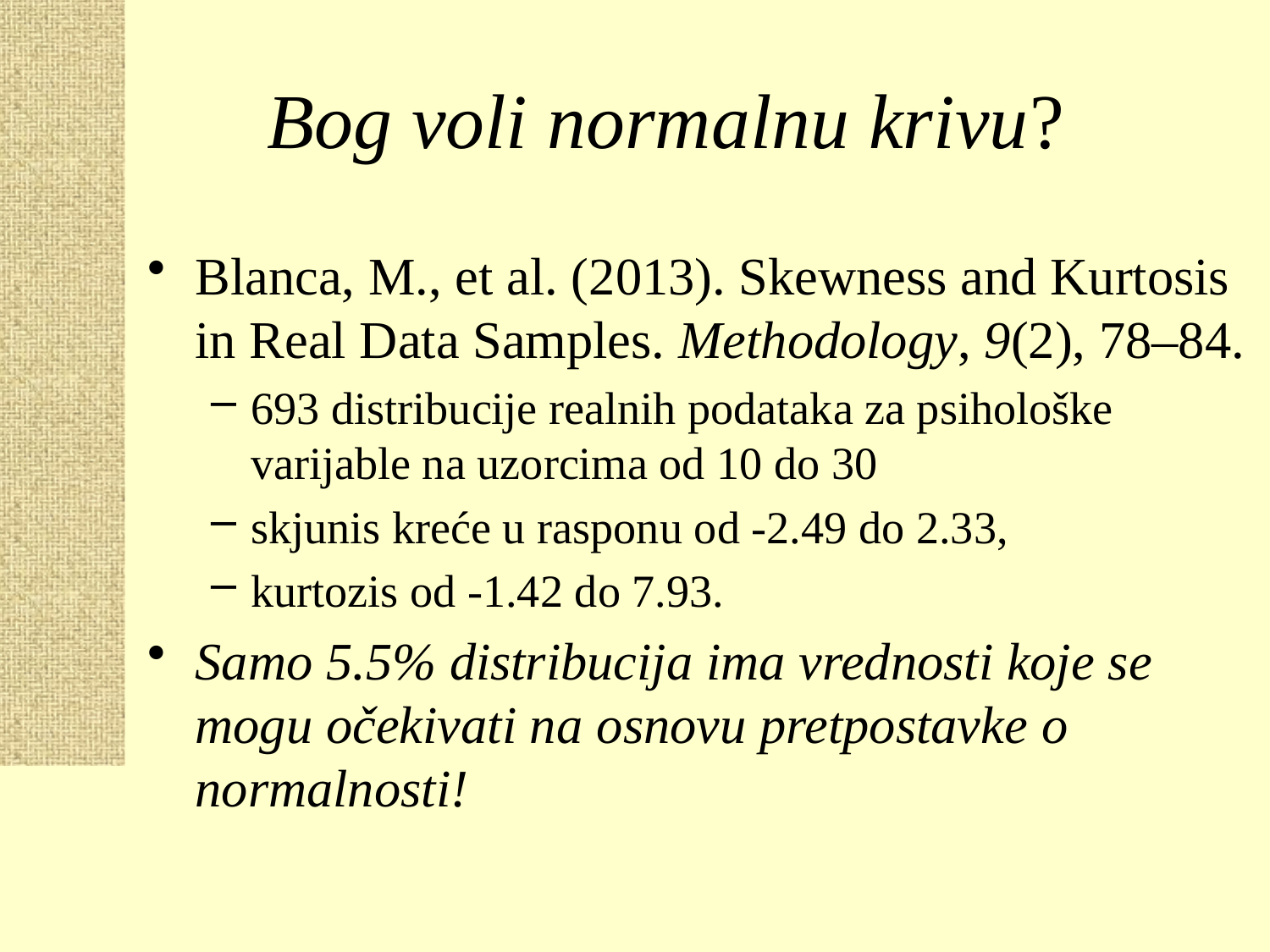

# Bog voli normalnu krivu?
Blanca, M., et al. (2013). Skewness and Kurtosis in Real Data Samples. Methodology, 9(2), 78–84.
693 distribucije realnih podataka za psihološke varijable na uzorcima od 10 do 30
skjunis kreće u rasponu od -2.49 do 2.33,
kurtozis od -1.42 do 7.93.
Samo 5.5% distribucija ima vrednosti koje se mogu očekivati na osnovu pretpostavke o normalnosti!